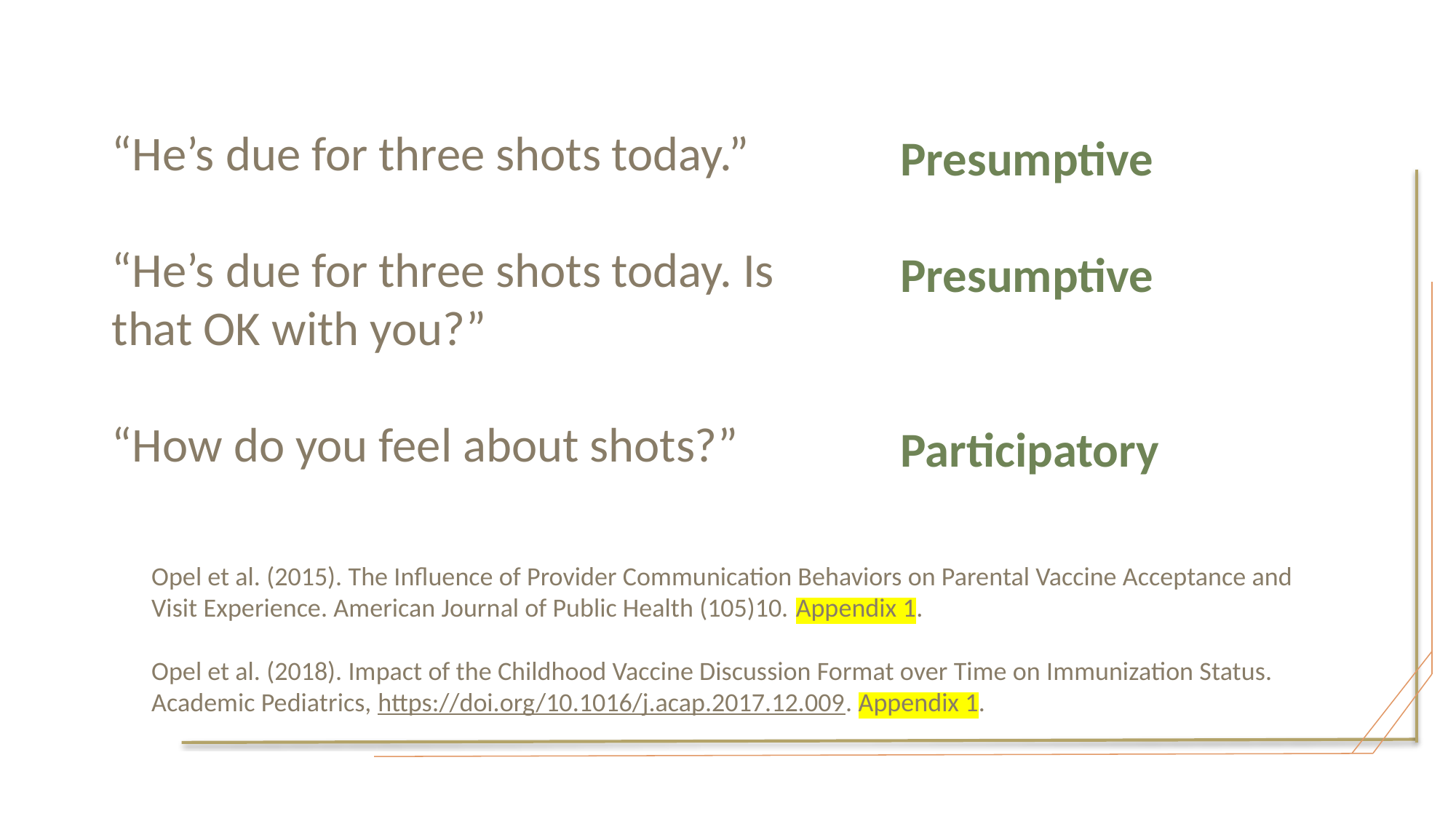

“He’s due for three shots today.”

“He’s due for three shots today. Is that OK with you?”

“How do you feel about shots?”

Presumptive

Presumptive

Participatory
Opel et al. (2015). The Influence of Provider Communication Behaviors on Parental Vaccine Acceptance and Visit Experience. American Journal of Public Health (105)10. Appendix 1.

Opel et al. (2018). Impact of the Childhood Vaccine Discussion Format over Time on Immunization Status. Academic Pediatrics, https://doi.org/10.1016/j.acap.2017.12.009. Appendix 1.